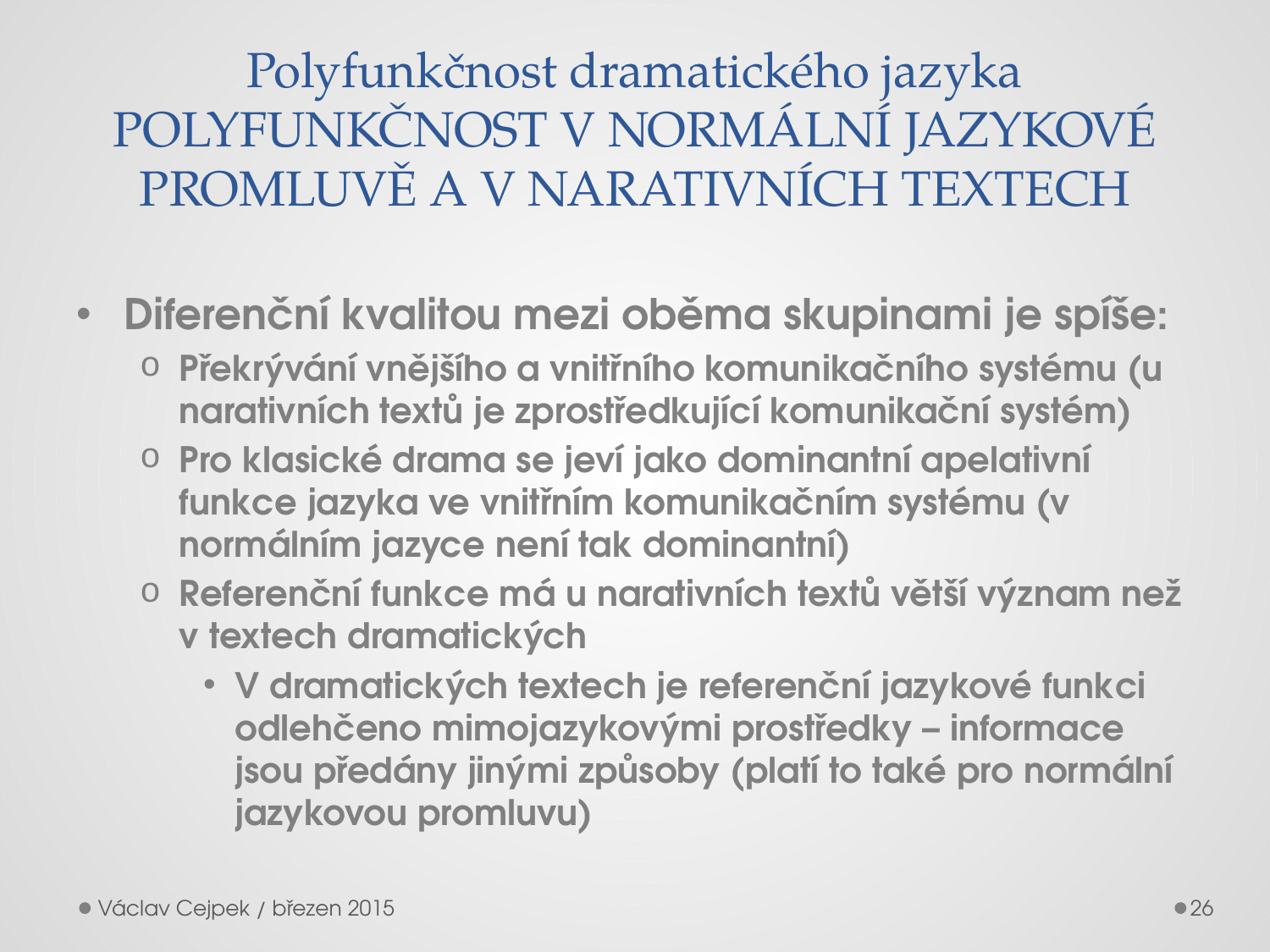

# Polyfunkčnost dramatického jazyka POLYFUNKČNOST V NORMÁLNÍ JAZYKOVÉ PROMLUVĚ A V NARATIVNÍCH TEXTECH

Diferenční kvalitou mezi oběma skupinami je spíše:
Překrývání vnějšího a vnitřního komunikačního systému (u narativních textů je zprostředkující komunikační systém)
Pro klasické drama se jeví jako dominantní apelativní funkce jazyka ve vnitřním komunikačním systému (v normálním jazyce není tak dominantní)
Referenční funkce má u narativních textů větší význam než v textech dramatických
V dramatických textech je referenční jazykové funkci odlehčeno mimojazykovými prostředky – informace jsou předány jinými způsoby (platí to také pro normální jazykovou promluvu)

Václav Cejpek / březen 2015
26